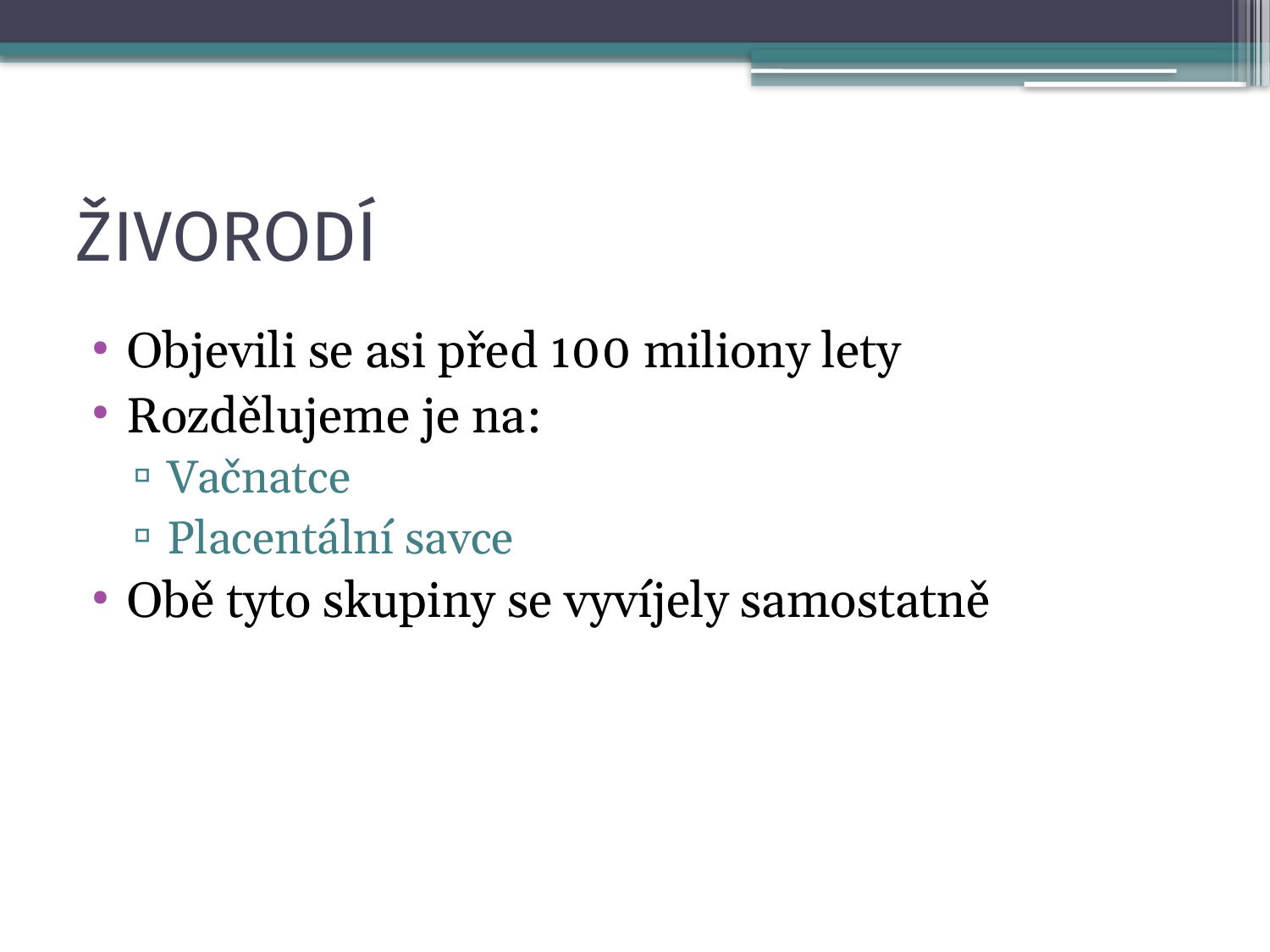

# ŽIVORODÍ
Objevili se asi před 100 miliony lety
Rozdělujeme je na:
Vačnatce
Placentální savce
Obě tyto skupiny se vyvíjely samostatně